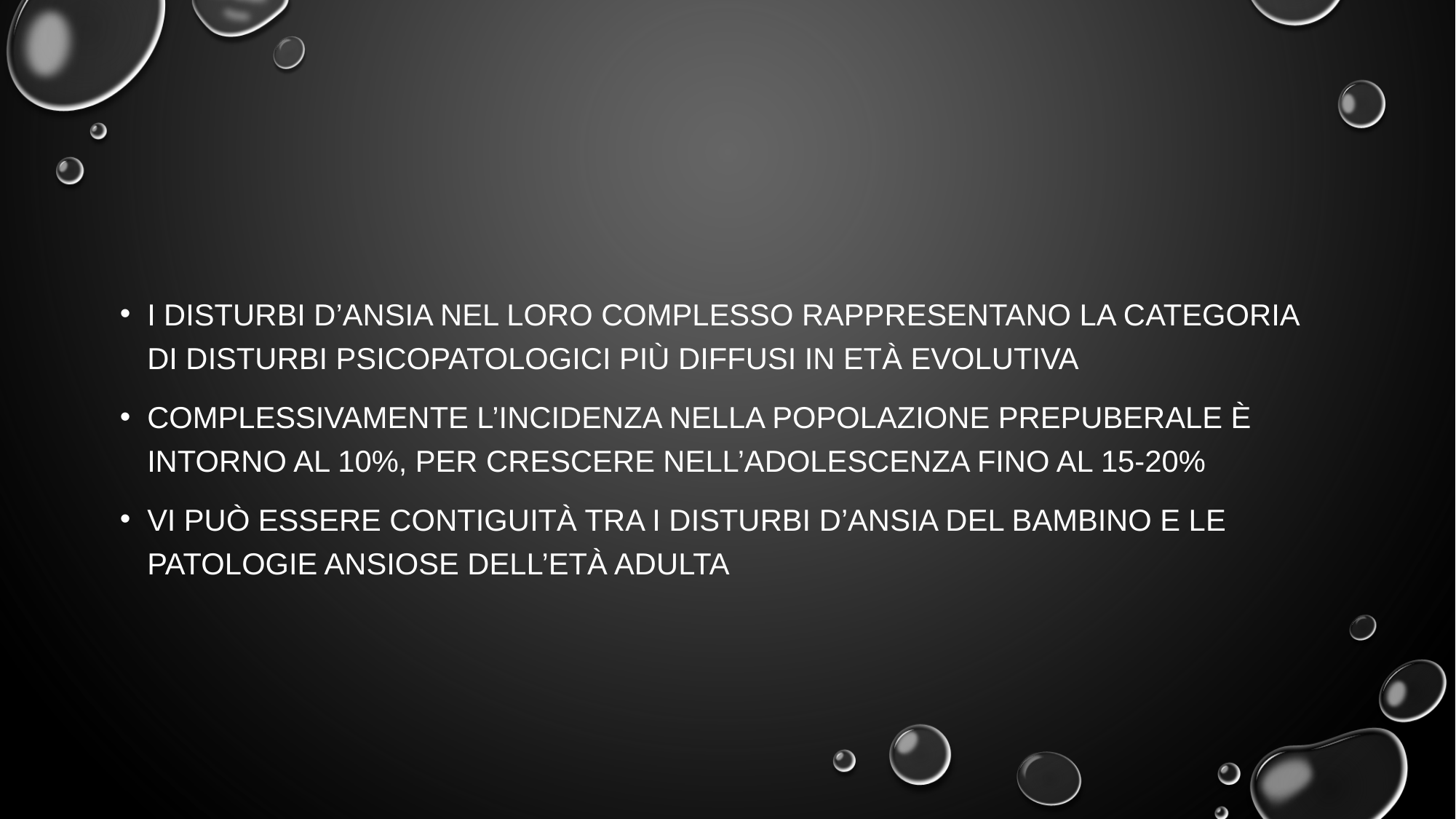

#
I disturbi d’ansia nel loro complesso rappresentano la categoria di disturbi psicopatologici più diffusi in età evolutiva
Complessivamente l’incidenza nella popolazione prepuberale è intorno al 10%, per crescere nell’adolescenza fino al 15-20%
Vi può essere contiguità tra i disturbi d’ansia del bambino e le patologie ansiose dell’età adulta